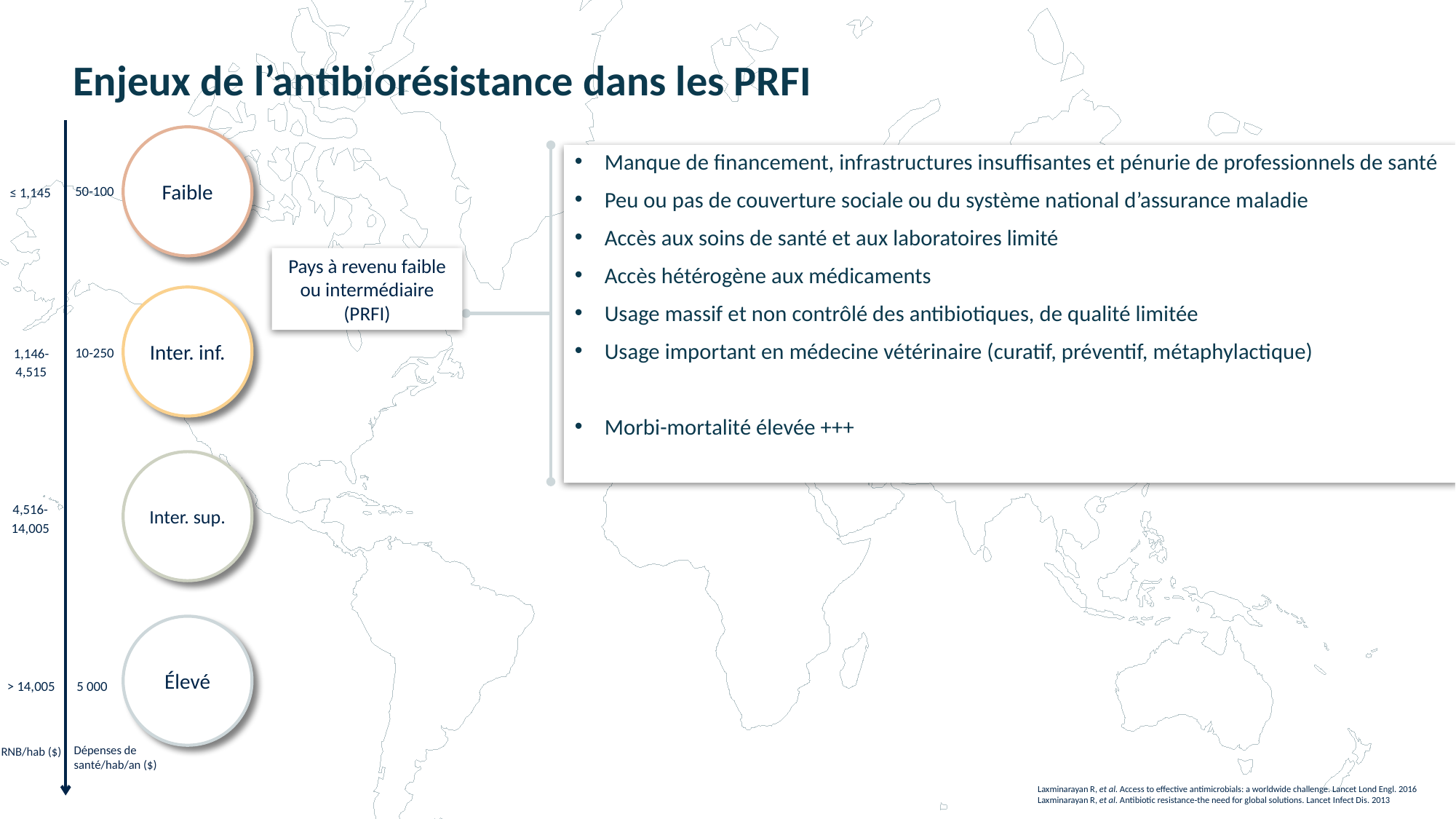

# Enjeux de l’antibiorésistance dans les PRFI

Faible

Manque de financement, infrastructures insuffisantes et pénurie de professionnels de santé
Peu ou pas de couverture sociale ou du système national d’assurance maladie
Accès aux soins de santé et aux laboratoires limité
Accès hétérogène aux médicaments
Usage massif et non contrôlé des antibiotiques, de qualité limitée
Usage important en médecine vétérinaire (curatif, préventif, métaphylactique)

Morbi-mortalité élevée +++
50-100
≤ 1,145
Pays à revenu faible ou intermédiaire (PRFI)
Inter. inf.

10-250
1,146-4,515
Inter. sup.
4,516-
14,005
élevé
> 14,005
5 000
Dépenses de santé/hab/an ($)
RNB/hab ($)
3
Laxminarayan R, et al. Access to effective antimicrobials: a worldwide challenge. Lancet Lond Engl. 2016
Laxminarayan R, et al. Antibiotic resistance-the need for global solutions. Lancet Infect Dis. 2013